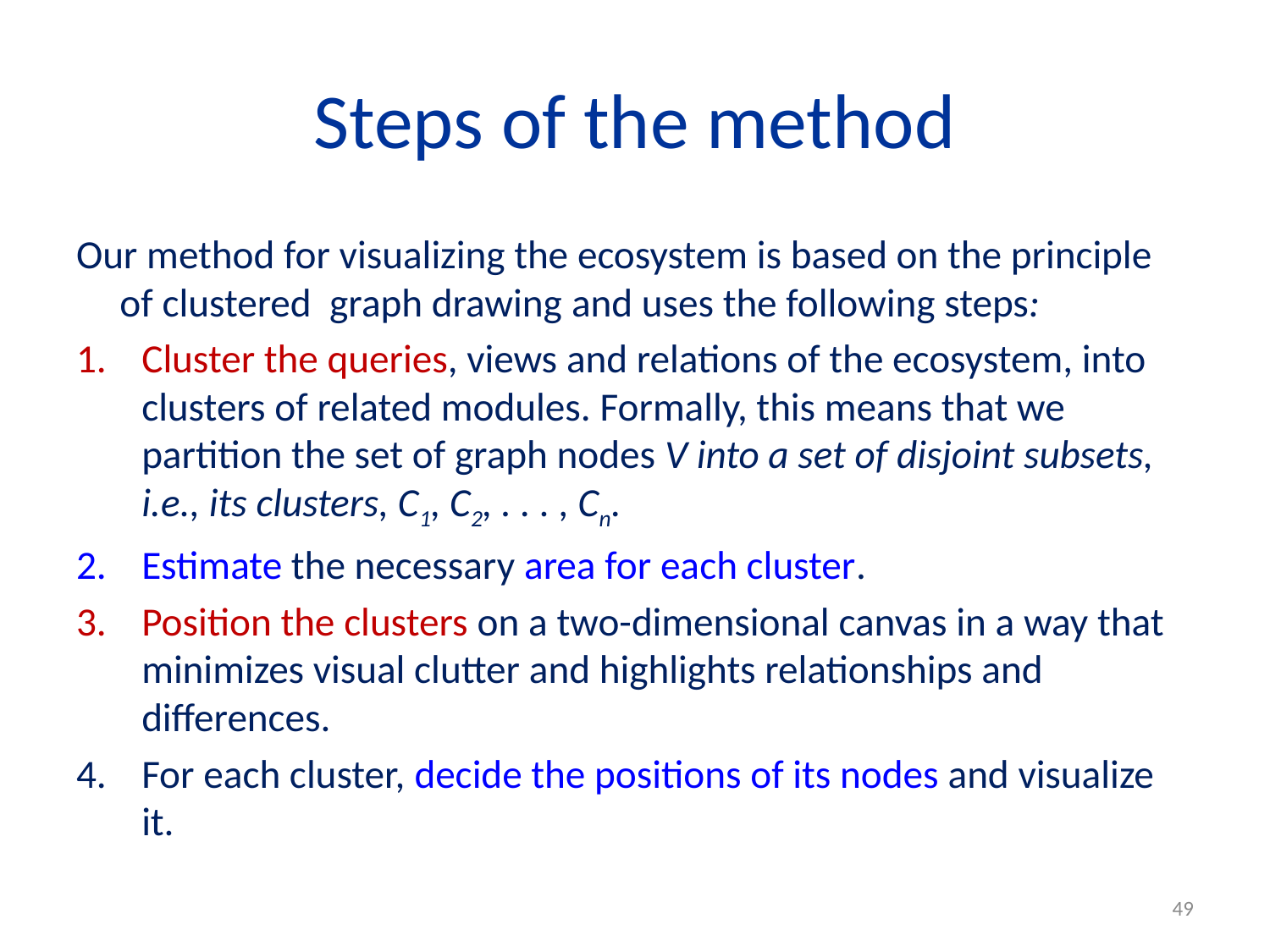

# Steps of the method
Our method for visualizing the ecosystem is based on the principle of clustered  graph drawing and uses the following steps:
Cluster the queries, views and relations of the ecosystem, into clusters of related modules. Formally, this means that we partition the set of graph nodes V into a set of disjoint subsets, i.e., its clusters, C1, C2, . . . , Cn.
Estimate the necessary area for each cluster.
Position the clusters on a two-dimensional canvas in a way that minimizes visual clutter and highlights relationships and differences.
For each cluster, decide the positions of its nodes and visualize it.
49